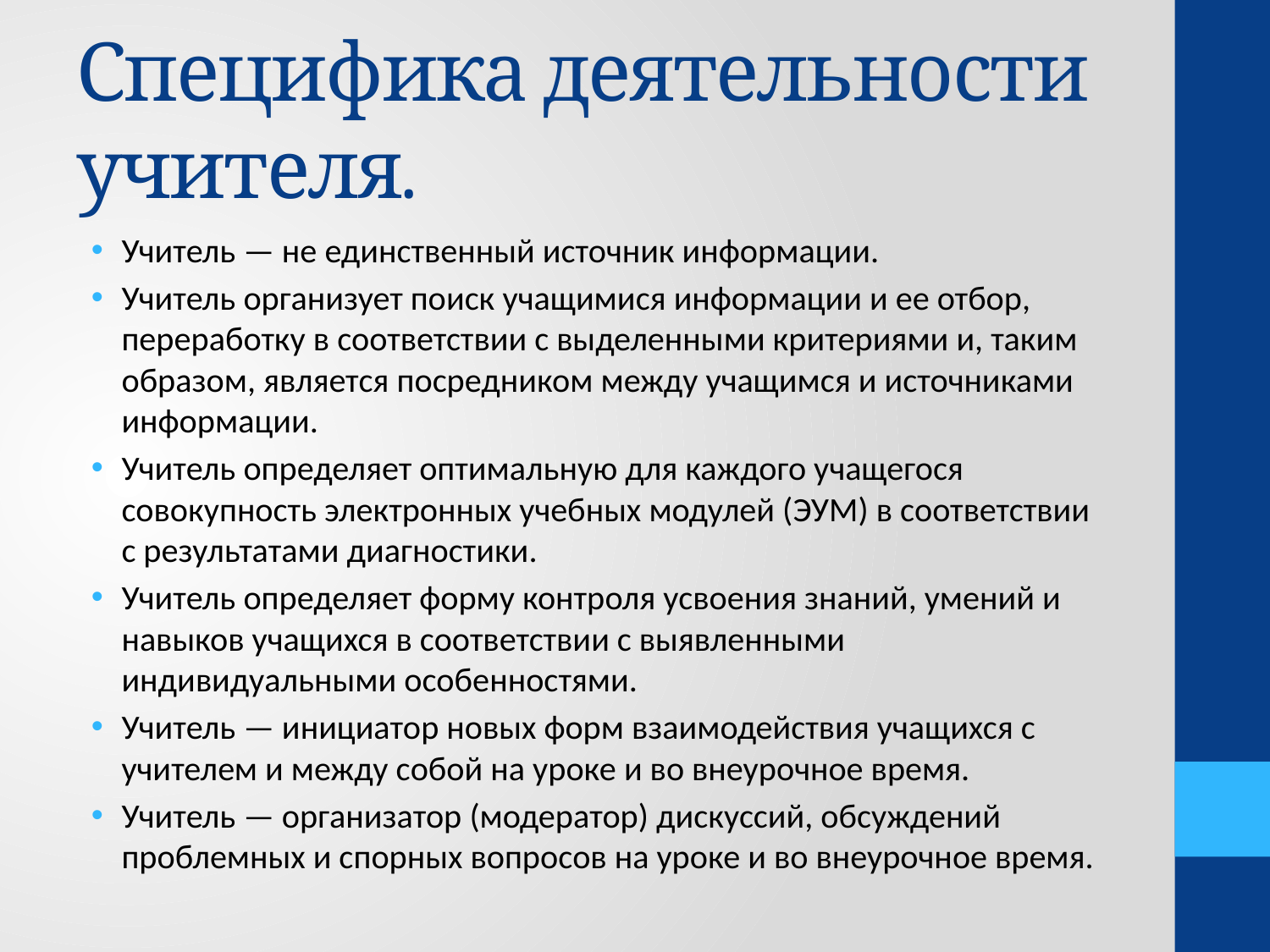

# Специфика деятельности учителя.
Учитель — не единственный источник информации.
Учитель организует поиск учащимися информации и ее отбор, переработку в соответствии с выделенными критериями и, таким образом, является посредником между учащимся и источниками информации.
Учитель определяет оптимальную для каждого учащегося совокупность электронных учебных модулей (ЭУМ) в соответствии с результатами диагностики.
Учитель определяет форму контроля усвоения знаний, умений и навыков учащихся в соответствии с выявленными индивидуальными особенностями.
Учитель — инициатор новых форм взаимодействия учащихся с учителем и между собой на уроке и во внеурочное время.
Учитель — организатор (модератор) дискуссий, обсуждений проблемных и спорных вопросов на уроке и во внеурочное время.